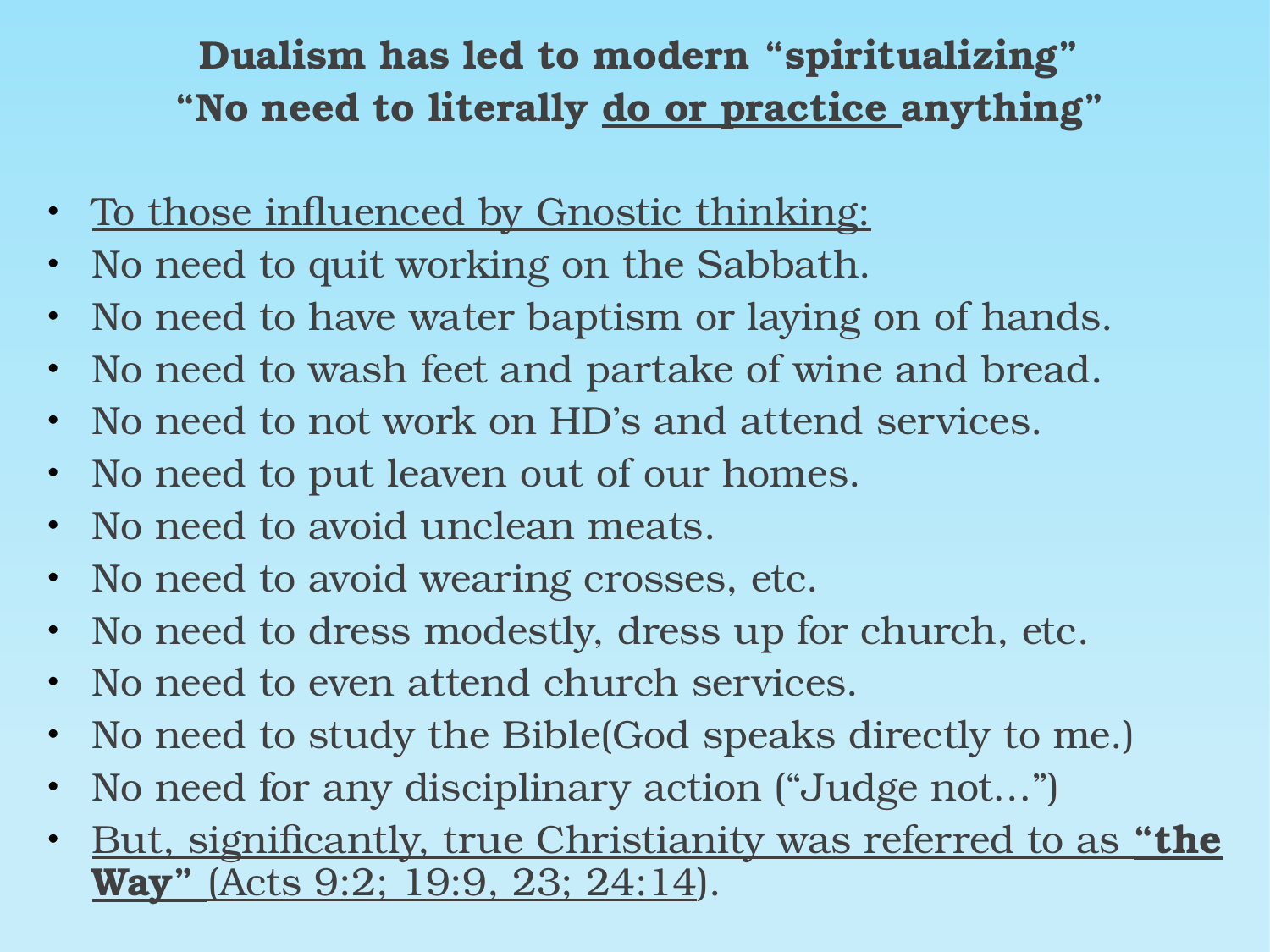

Dualism has led to modern “spiritualizing”
“No need to literally do or practice anything”

To those influenced by Gnostic thinking:
No need to quit working on the Sabbath.
No need to have water baptism or laying on of hands.
No need to wash feet and partake of wine and bread.
No need to not work on HD’s and attend services.
No need to put leaven out of our homes.
No need to avoid unclean meats.
No need to avoid wearing crosses, etc.
No need to dress modestly, dress up for church, etc.
No need to even attend church services.
No need to study the Bible(God speaks directly to me.)
No need for any disciplinary action (“Judge not…”)
But, significantly, true Christianity was referred to as “the Way” (Acts 9:2; 19:9, 23; 24:14).